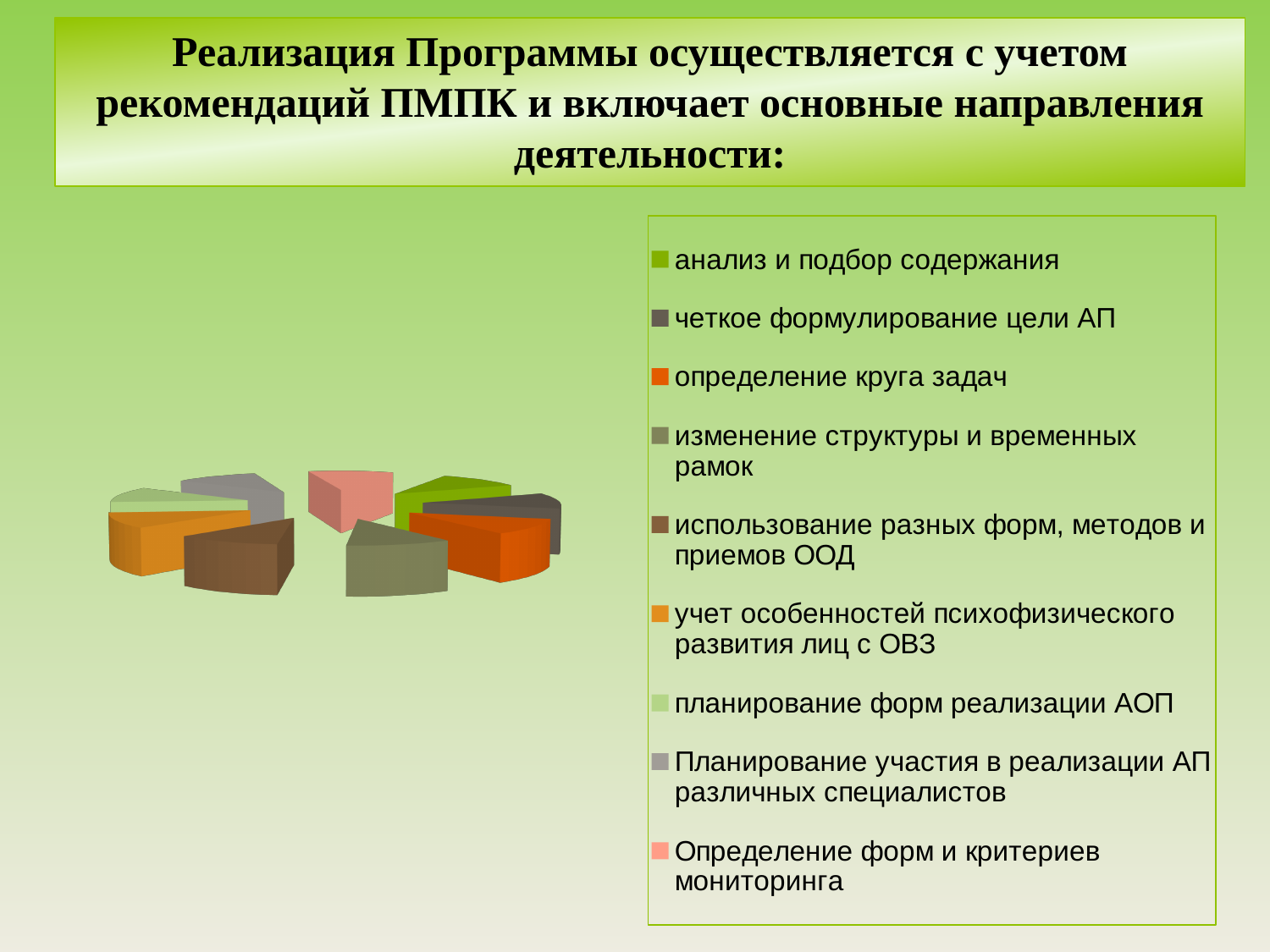

Реализация Программы осуществляется с учетом рекомендаций ПМПК и включает основные направления деятельности:

[unsupported chart]